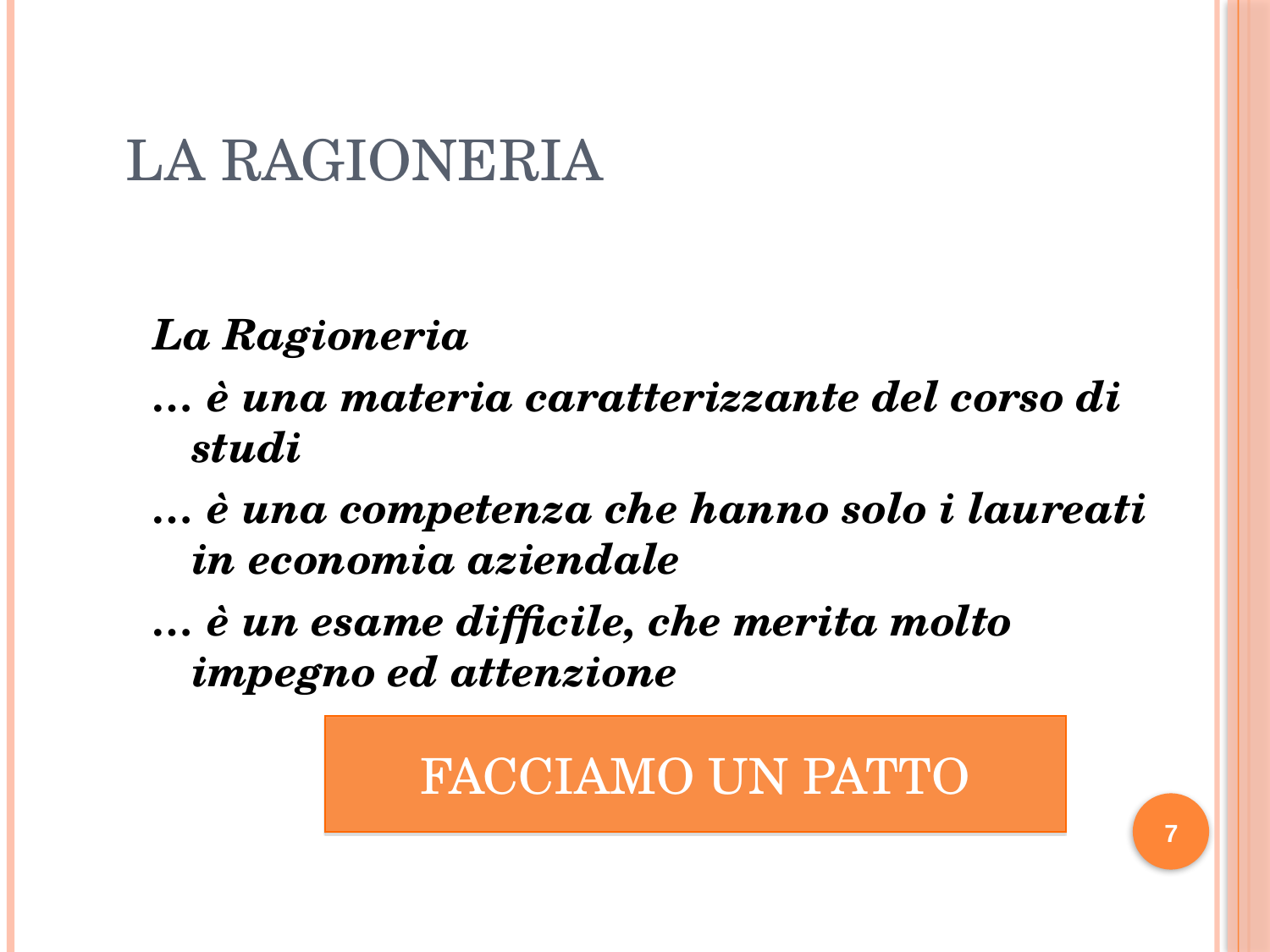

# LA RAGIONERIA
La Ragioneria
… è una materia caratterizzante del corso di studi
… è una competenza che hanno solo i laureati in economia aziendale
… è un esame difficile, che merita molto impegno ed attenzione
FACCIAMO UN PATTO
7